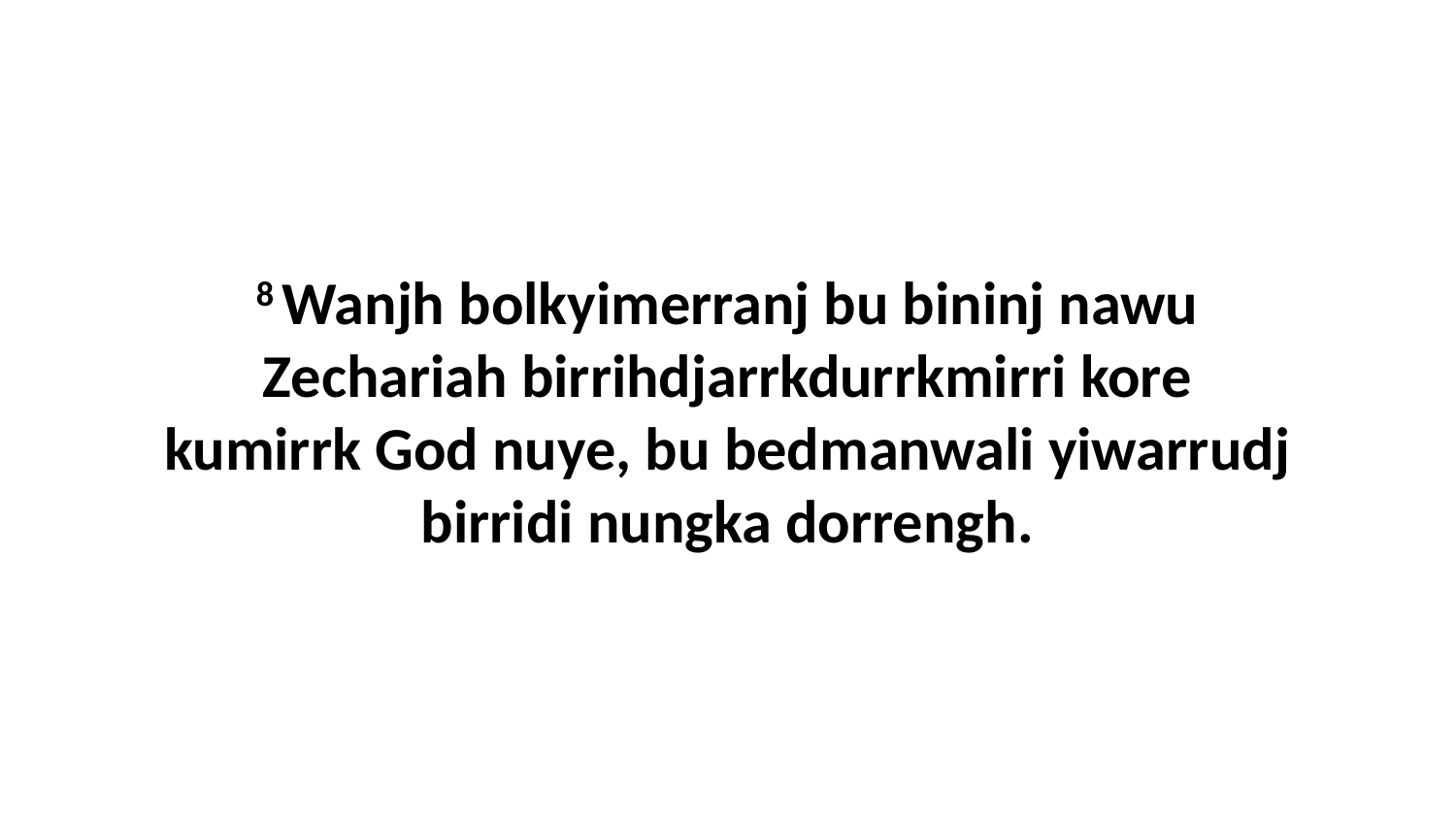

8 Wanjh bolkyimerranj bu bininj nawu Zechariah birrihdjarrkdurrkmirri kore kumirrk God nuye, bu bedmanwali yiwarrudj birridi nungka dorrengh.